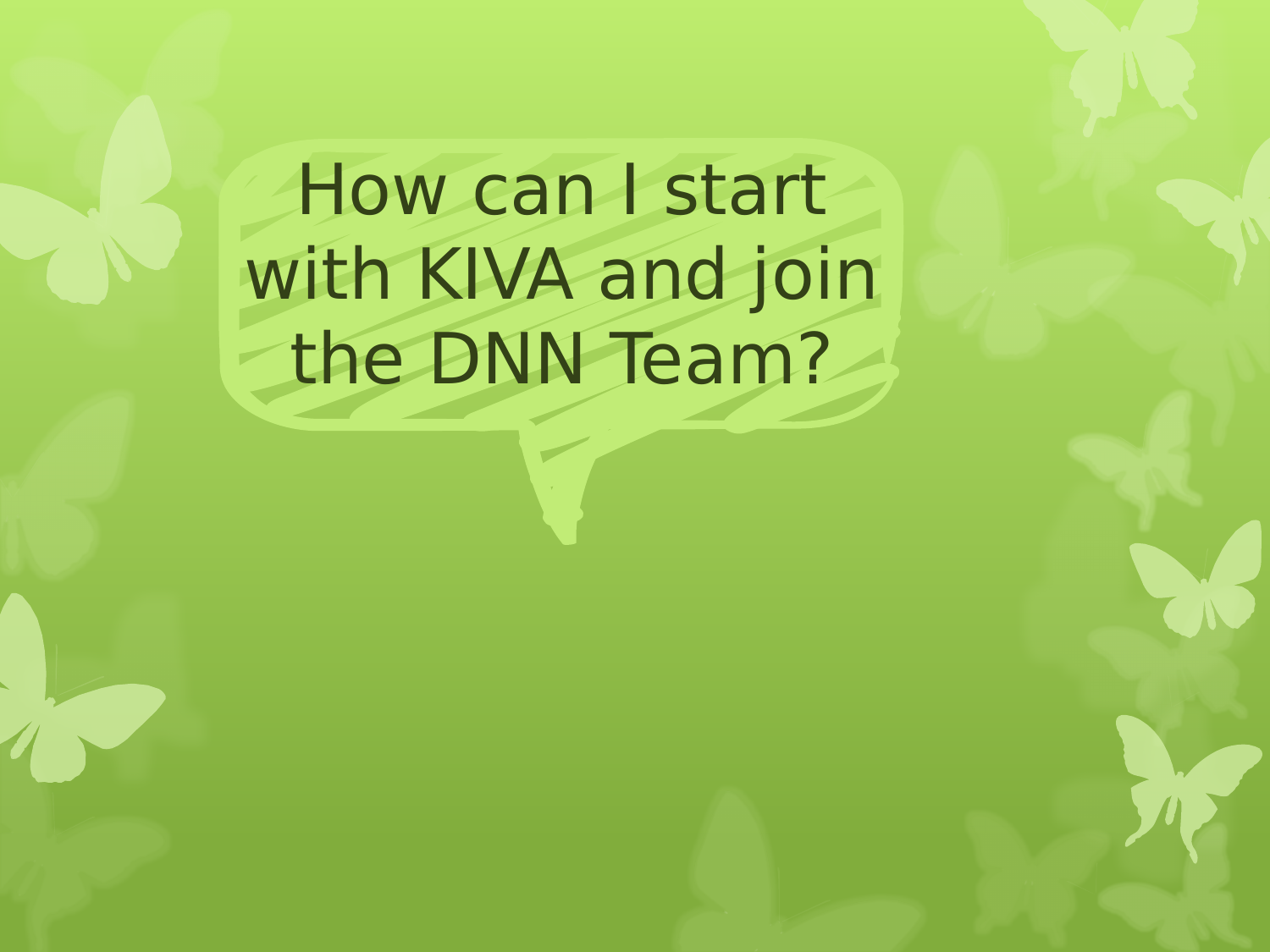

How can I start with KIVA and join the DNN Team?